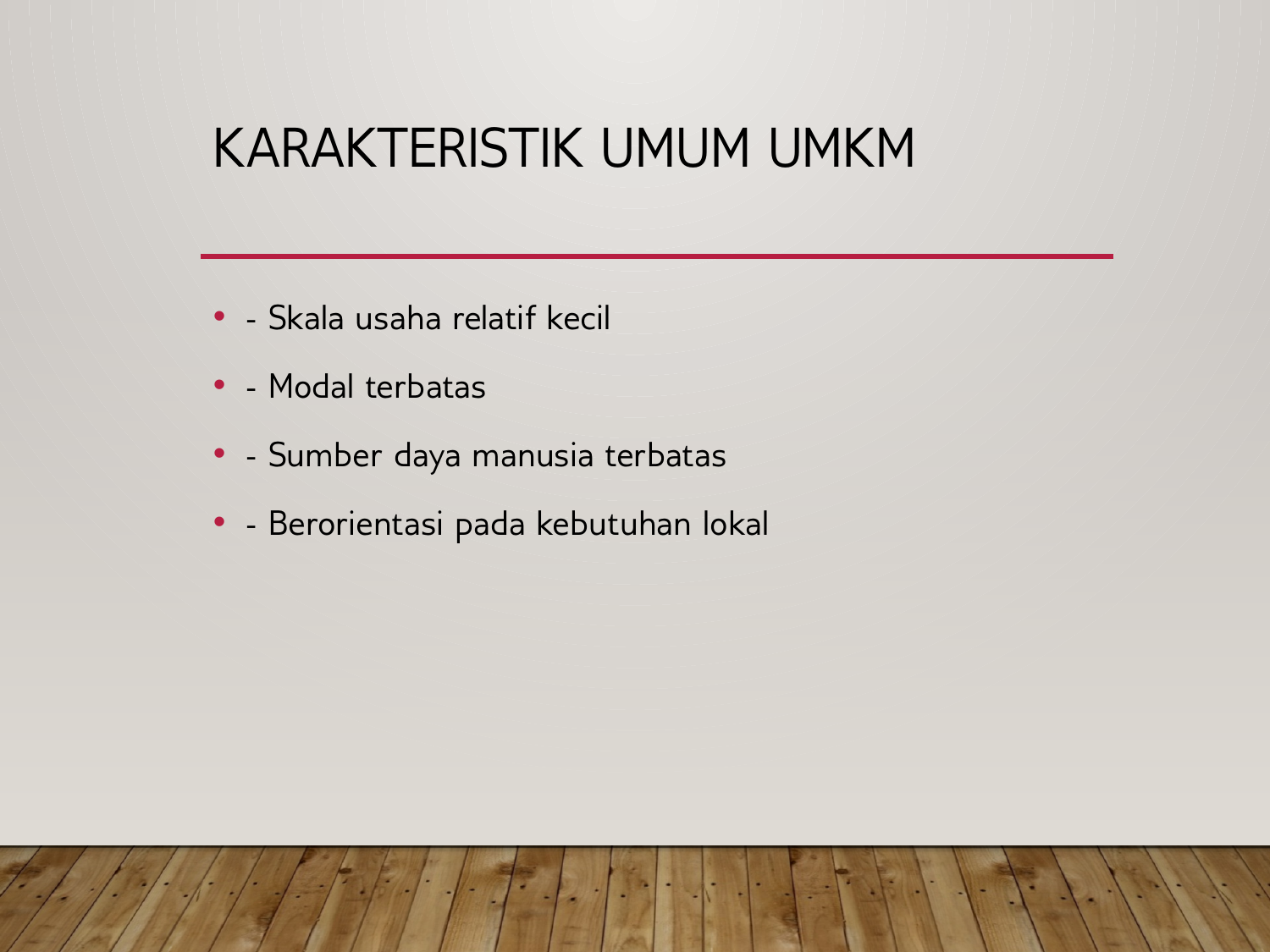

# Karakteristik Umum UMKM
- Skala usaha relatif kecil
- Modal terbatas
- Sumber daya manusia terbatas
- Berorientasi pada kebutuhan lokal